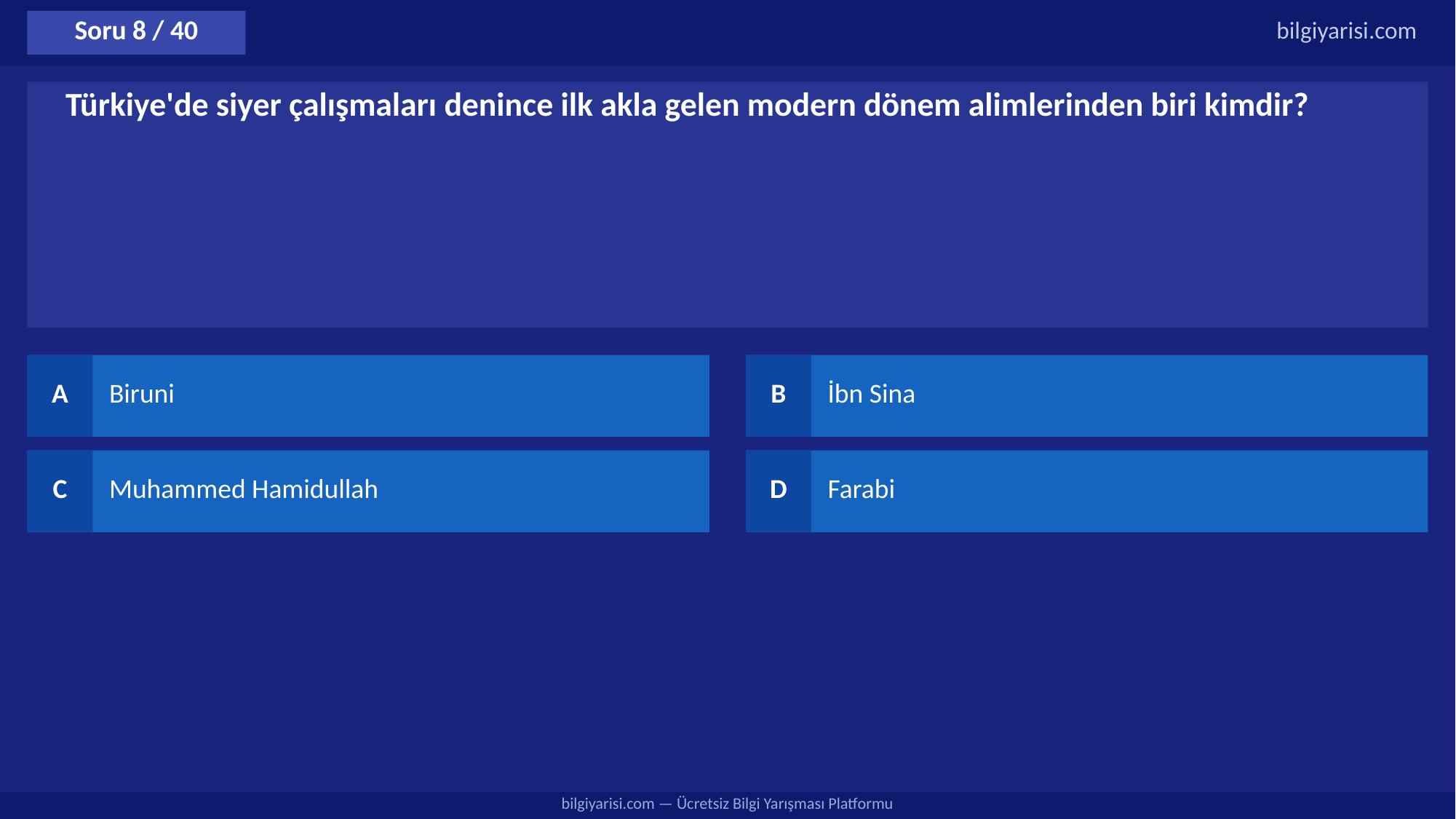

Soru 8 / 40
bilgiyarisi.com

Türkiye'de siyer çalışmaları denince ilk akla gelen modern dönem alimlerinden biri kimdir?

A
Biruni

B
İbn Sina

C
Muhammed Hamidullah

D
Farabi
bilgiyarisi.com — Ücretsiz Bilgi Yarışması Platformu